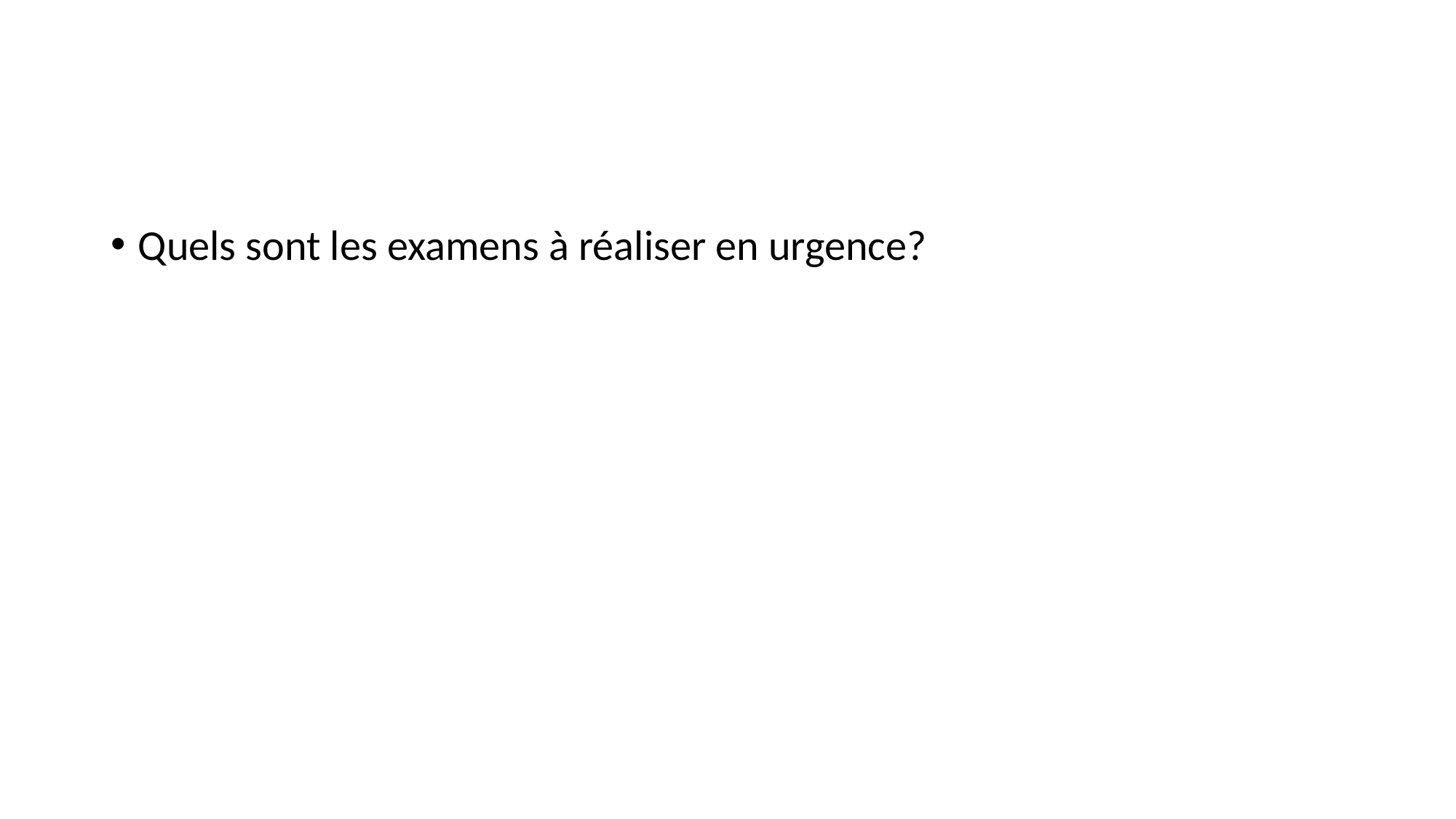

#
Quels sont les examens à réaliser en urgence?